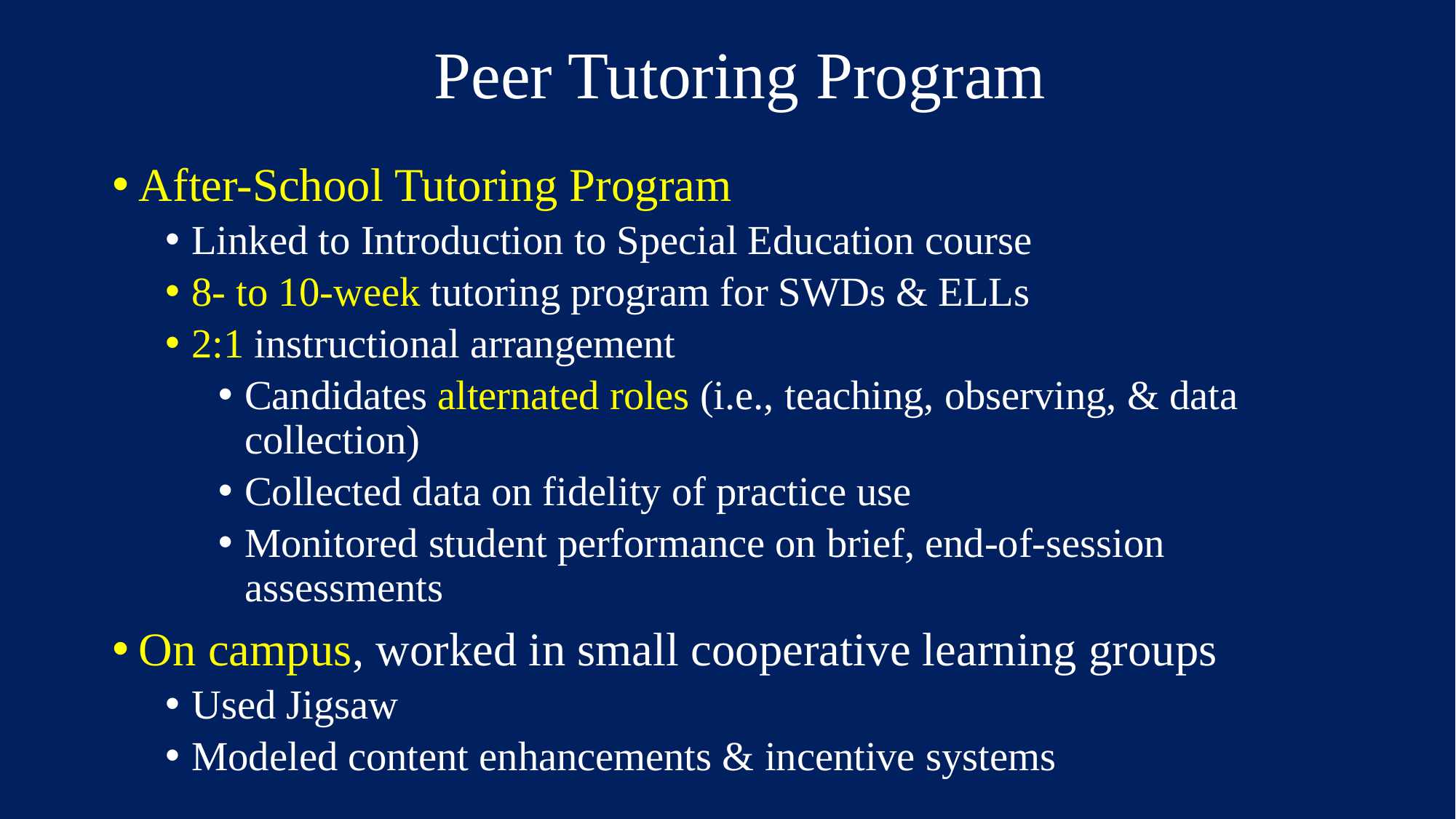

# Peer Tutoring Program
After-School Tutoring Program
Linked to Introduction to Special Education course
8- to 10-week tutoring program for SWDs & ELLs
2:1 instructional arrangement
Candidates alternated roles (i.e., teaching, observing, & data collection)
Collected data on fidelity of practice use
Monitored student performance on brief, end-of-session assessments
On campus, worked in small cooperative learning groups
Used Jigsaw
Modeled content enhancements & incentive systems